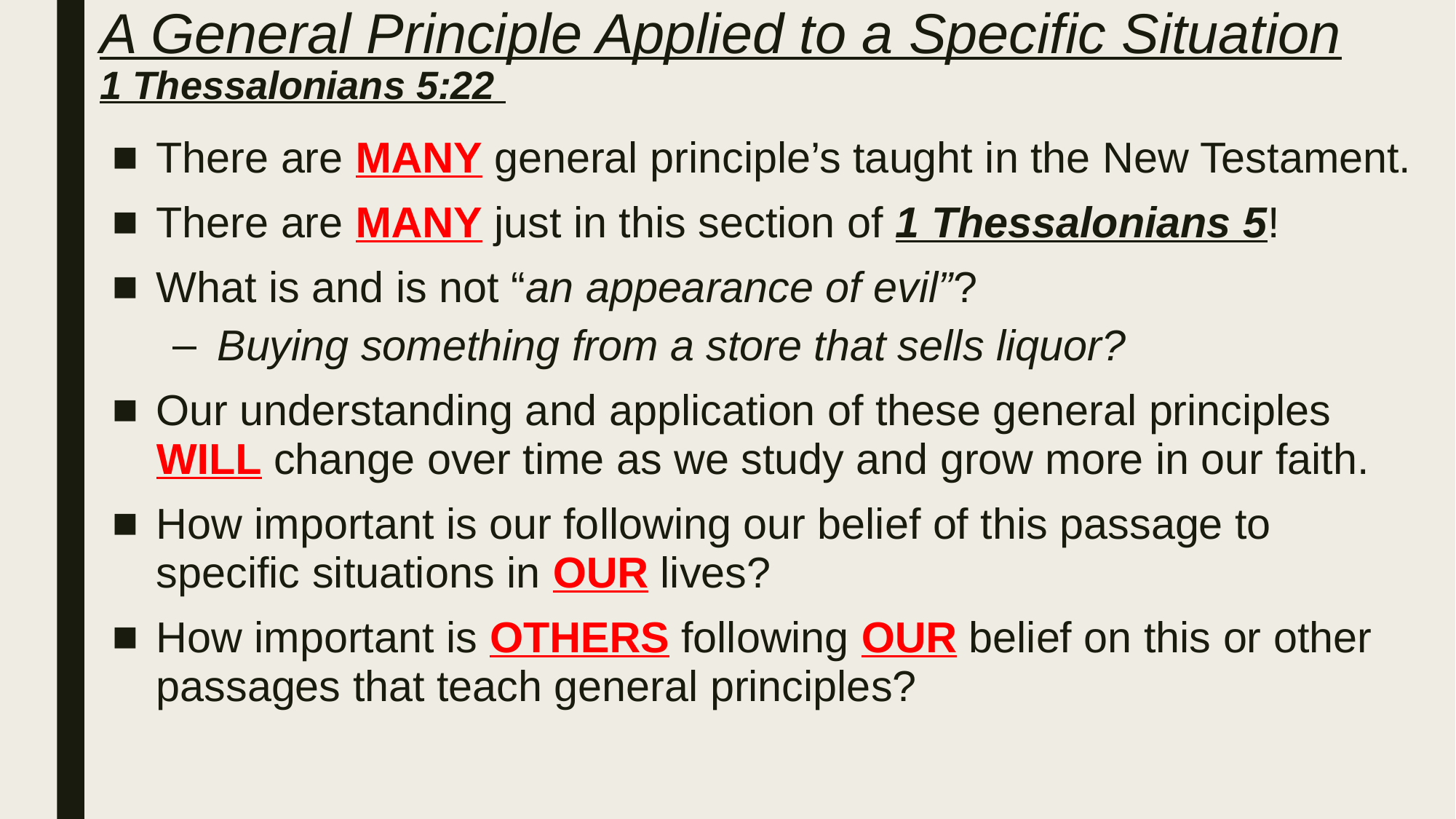

# A General Principle Applied to a Specific Situation 1 Thessalonians 5:22
There are MANY general principle’s taught in the New Testament.
There are MANY just in this section of 1 Thessalonians 5!
What is and is not “an appearance of evil”?
Buying something from a store that sells liquor?
Our understanding and application of these general principles WILL change over time as we study and grow more in our faith.
How important is our following our belief of this passage to specific situations in OUR lives?
How important is OTHERS following OUR belief on this or other passages that teach general principles?